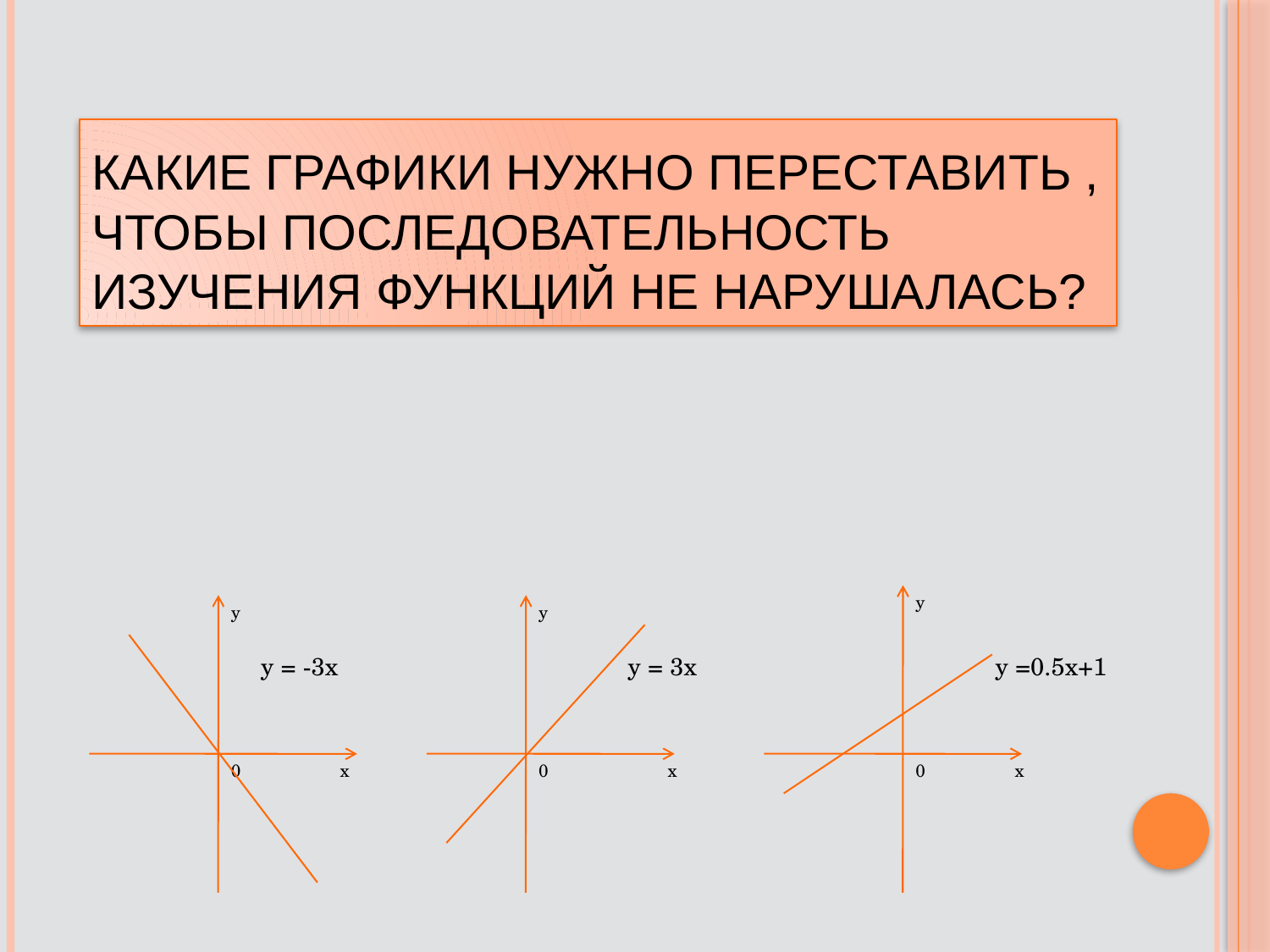

# Какие графики нужно переставить , чтобы последовательность изучения функций не нарушалась?
y
y
y
y = -3x
y = 3x
y =0.5x+1
0
x
0
x
0
x